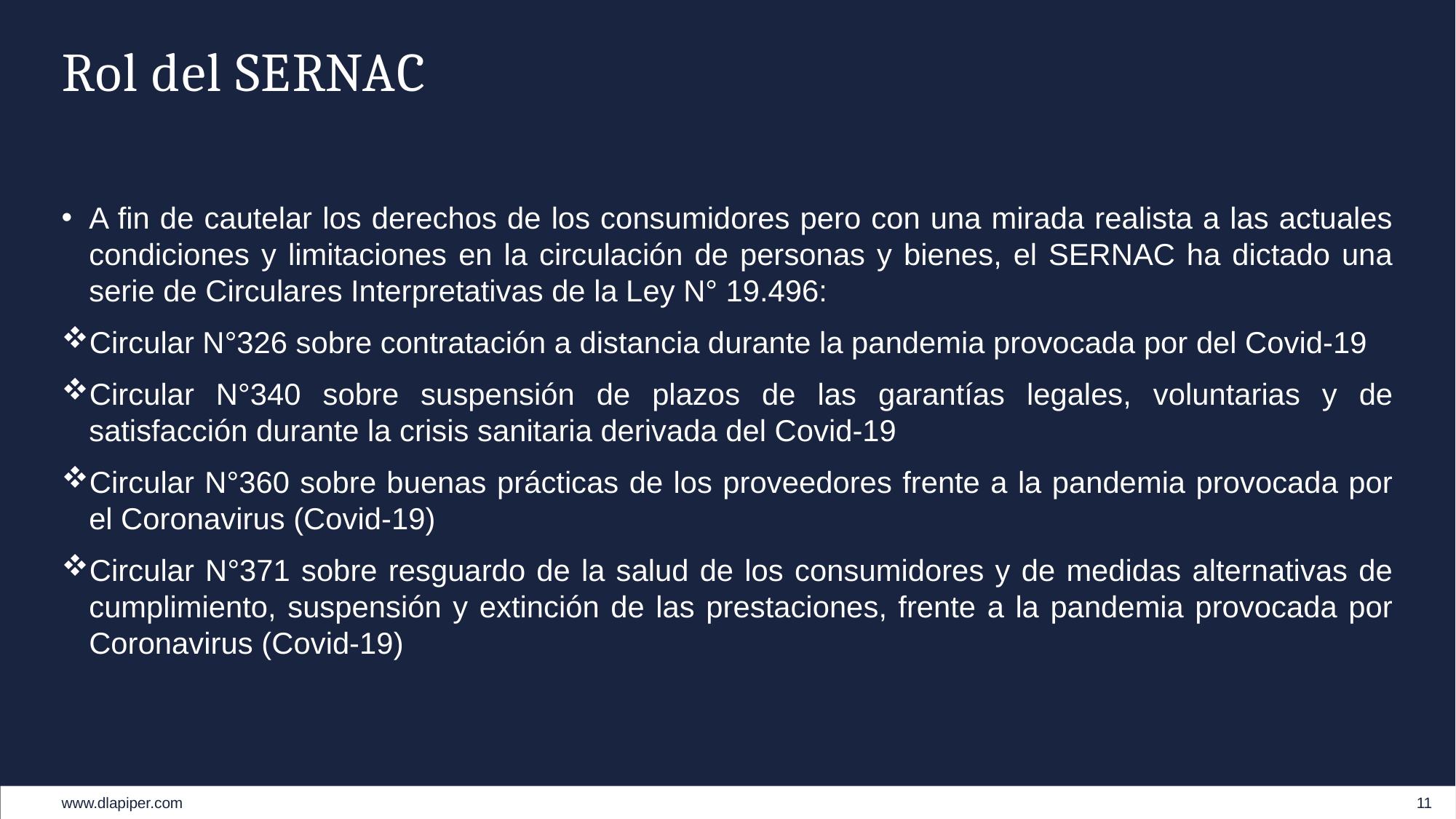

# Rol del SERNAC

A fin de cautelar los derechos de los consumidores pero con una mirada realista a las actuales condiciones y limitaciones en la circulación de personas y bienes, el SERNAC ha dictado una serie de Circulares Interpretativas de la Ley N° 19.496:
Circular N°326 sobre contratación a distancia durante la pandemia provocada por del Covid-19
Circular N°340 sobre suspensión de plazos de las garantías legales, voluntarias y de satisfacción durante la crisis sanitaria derivada del Covid-19
Circular N°360 sobre buenas prácticas de los proveedores frente a la pandemia provocada por el Coronavirus (Covid-19)
Circular N°371 sobre resguardo de la salud de los consumidores y de medidas alternativas de cumplimiento, suspensión y extinción de las prestaciones, frente a la pandemia provocada por Coronavirus (Covid-19)

11